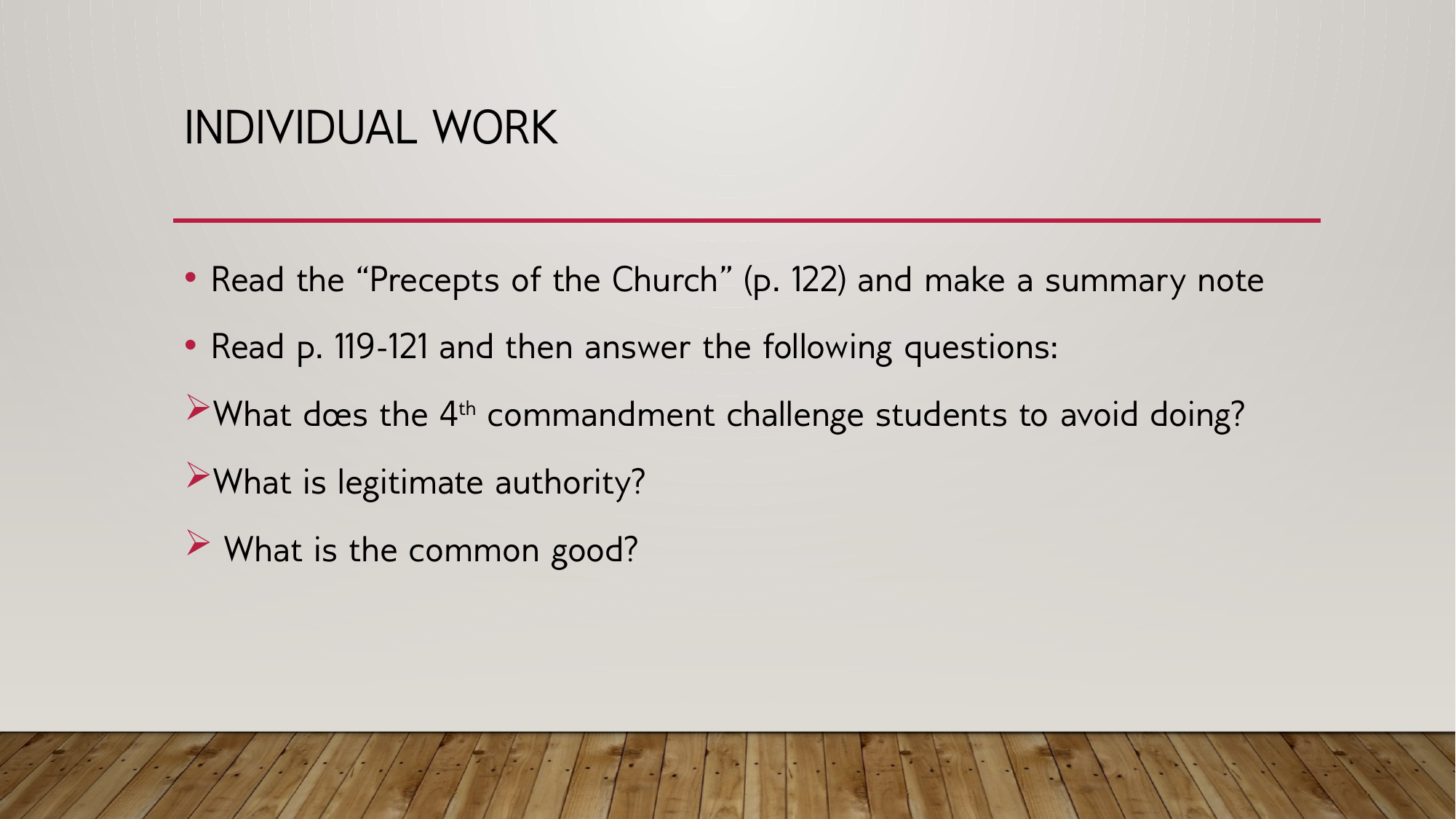

# Individual work
Read the “Precepts of the Church” (p. 122) and make a summary note
Read p. 119-121 and then answer the following questions:
What does the 4th commandment challenge students to avoid doing?
What is legitimate authority?
 What is the common good?